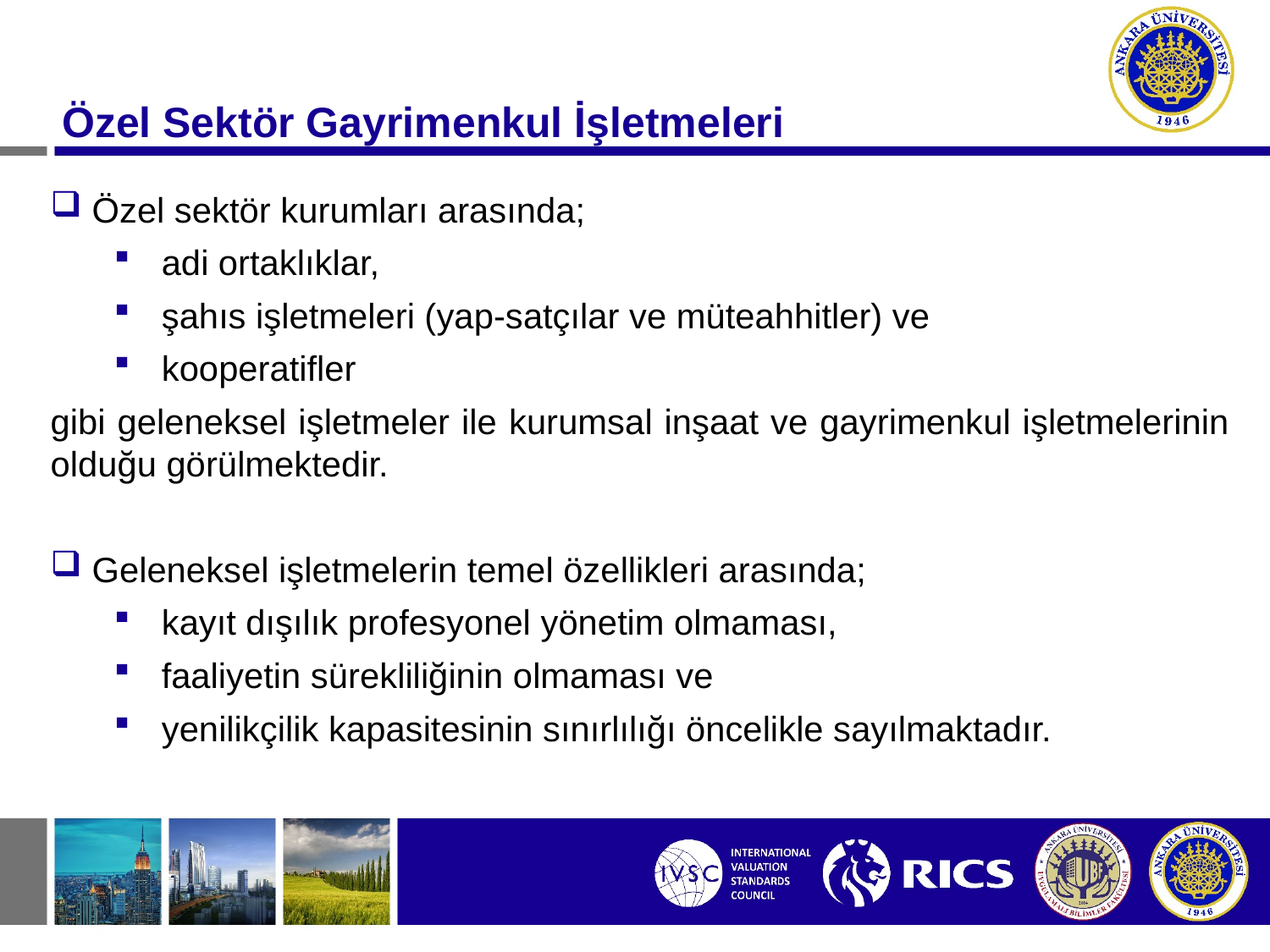

Özel Sektör Gayrimenkul İşletmeleri
 Özel sektör kurumları arasında;
adi ortaklıklar,
şahıs işletmeleri (yap-satçılar ve müteahhitler) ve
kooperatifler
gibi geleneksel işletmeler ile kurumsal inşaat ve gayrimenkul işletmelerinin olduğu görülmektedir.

 Geleneksel işletmelerin temel özellikleri arasında;
kayıt dışılık profesyonel yönetim olmaması,
faaliyetin sürekliliğinin olmaması ve
yenilikçilik kapasitesinin sınırlılığı öncelikle sayılmaktadır.